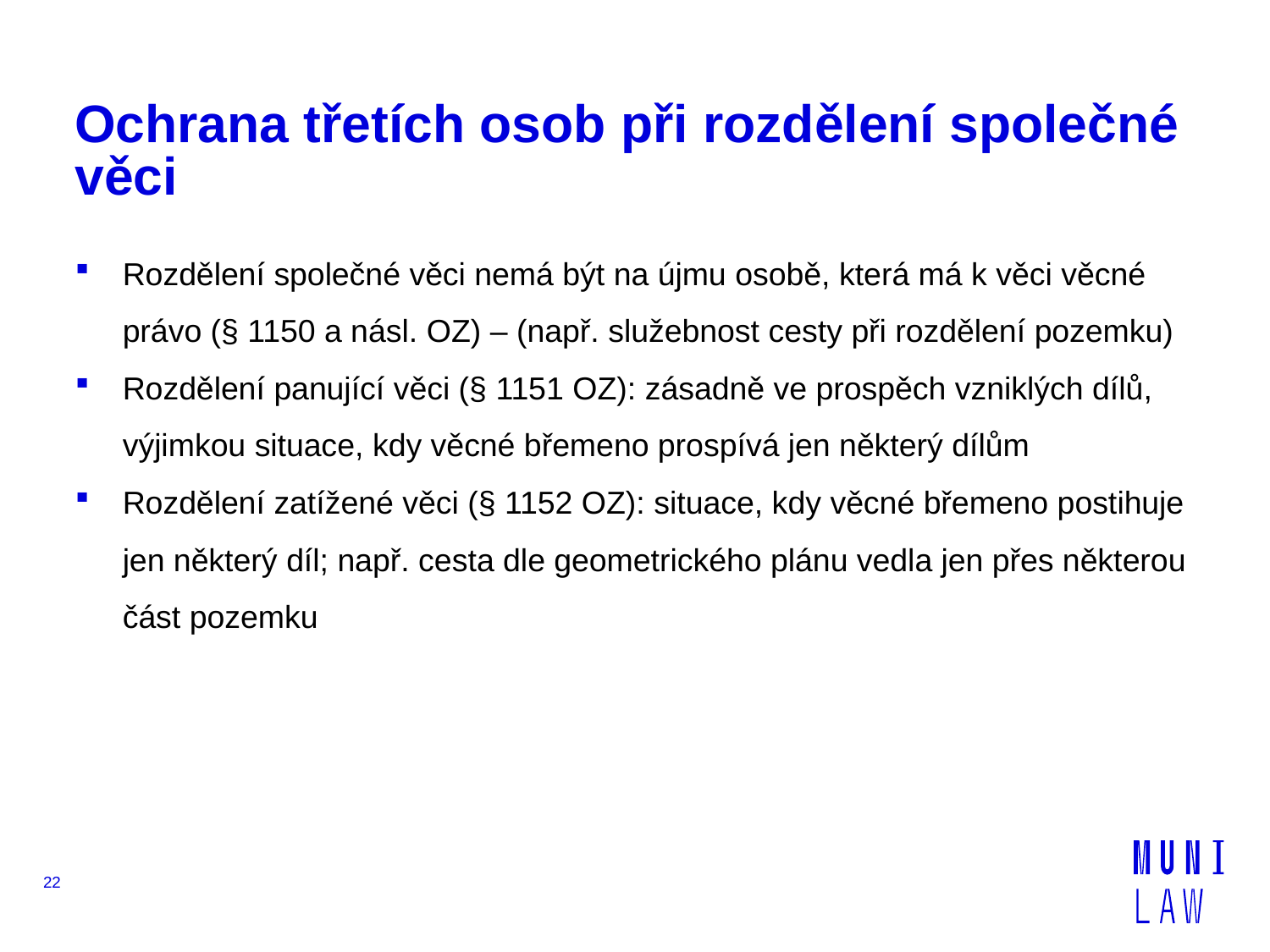

# Ochrana třetích osob při rozdělení společné věci
Rozdělení společné věci nemá být na újmu osobě, která má k věci věcné právo (§ 1150 a násl. OZ) – (např. služebnost cesty při rozdělení pozemku)
Rozdělení panující věci (§ 1151 OZ): zásadně ve prospěch vzniklých dílů, výjimkou situace, kdy věcné břemeno prospívá jen některý dílům
Rozdělení zatížené věci (§ 1152 OZ): situace, kdy věcné břemeno postihuje jen některý díl; např. cesta dle geometrického plánu vedla jen přes některou část pozemku
22